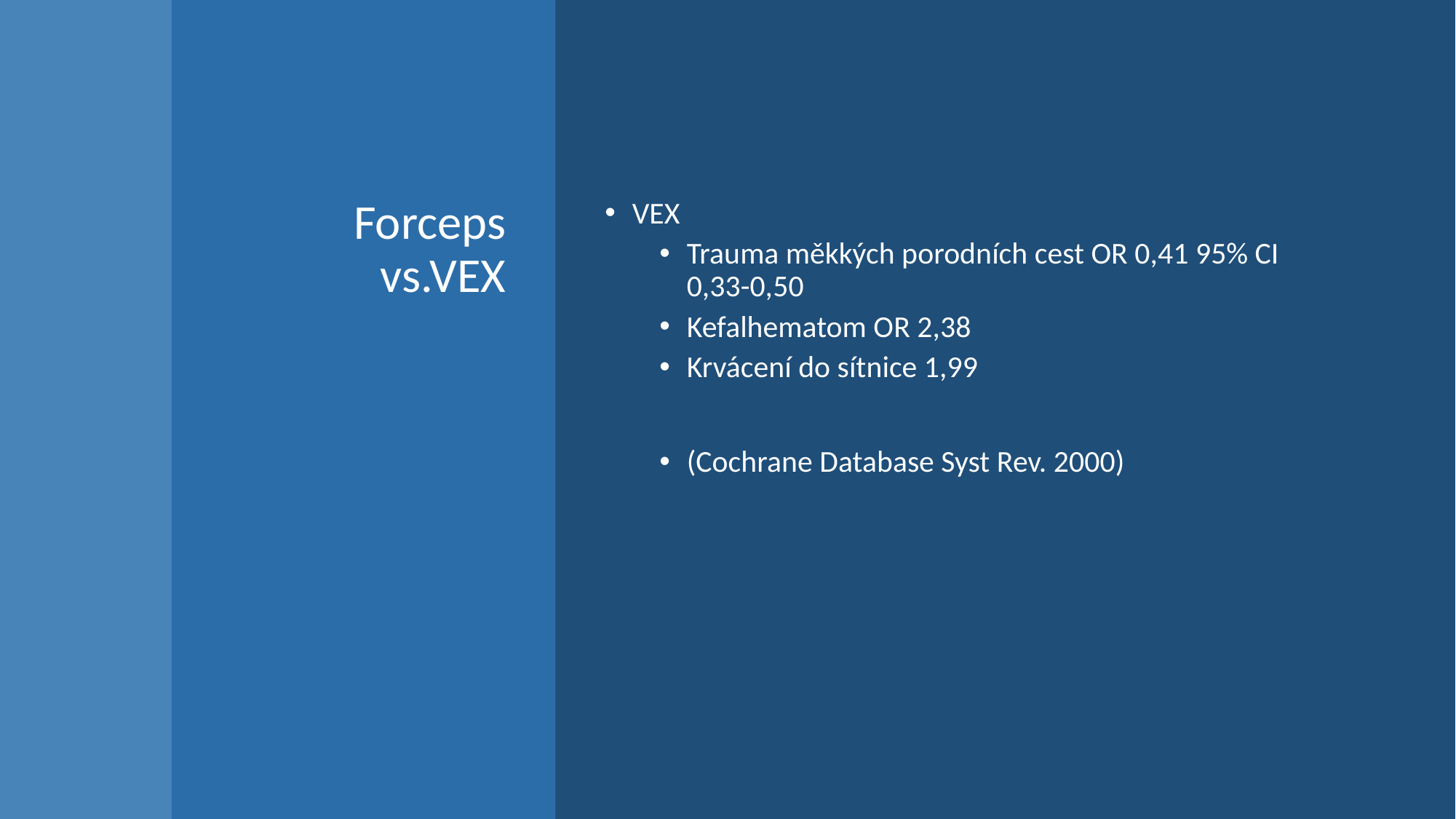

# Forceps vs.VEX
VEX
Trauma měkkých porodních cest OR 0,41 95% CI 0,33-0,50
Kefalhematom OR 2,38
Krvácení do sítnice 1,99

(Cochrane Database Syst Rev. 2000)